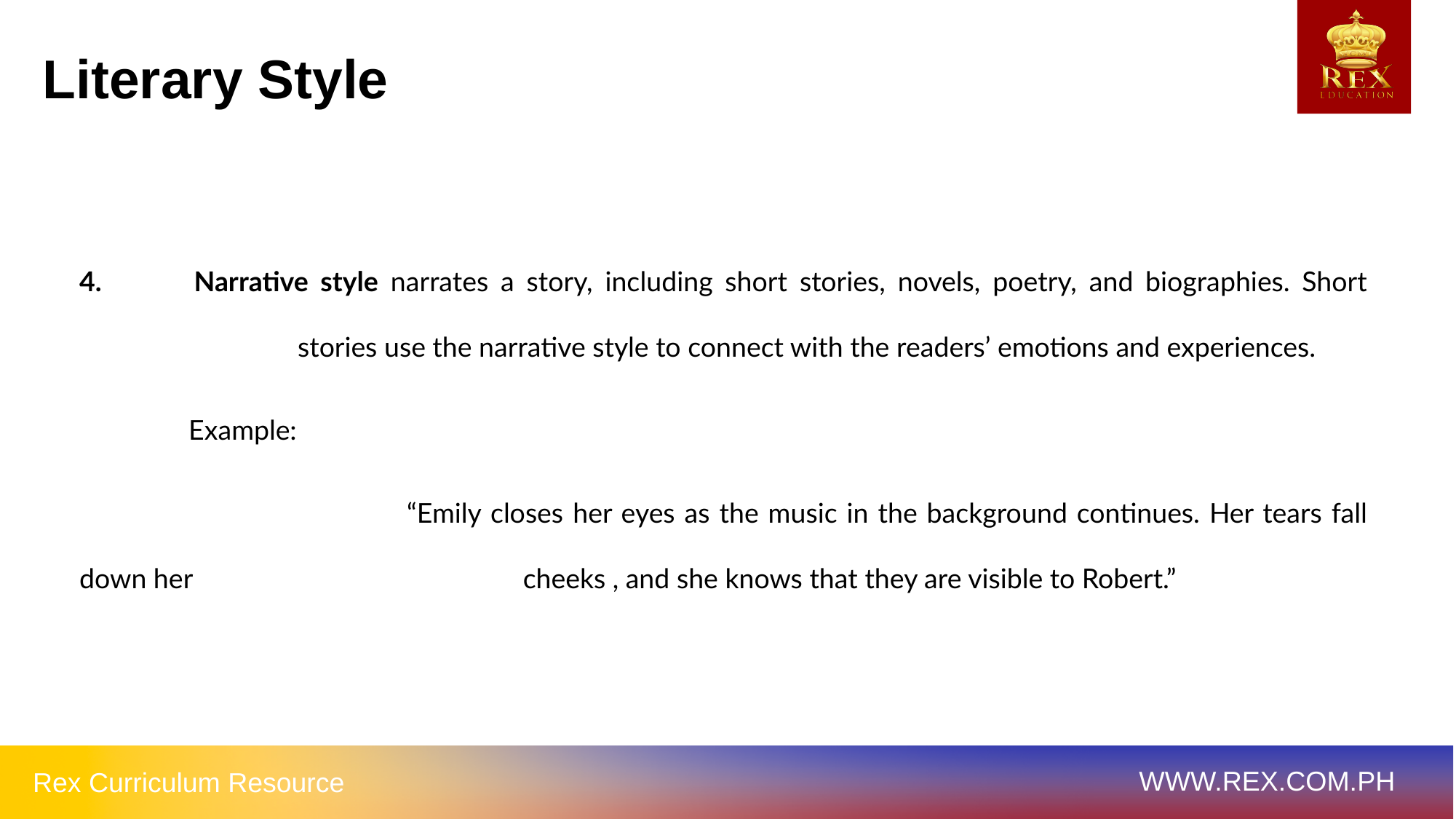

Literary Style
4. 	Narrative style narrates a story, including short stories, novels, poetry, and biographies. Short 		stories use the narrative style to connect with the readers’ emotions and experiences.
	Example:
			“Emily closes her eyes as the music in the background continues. Her tears fall down her 			 cheeks , and she knows that they are visible to Robert.”